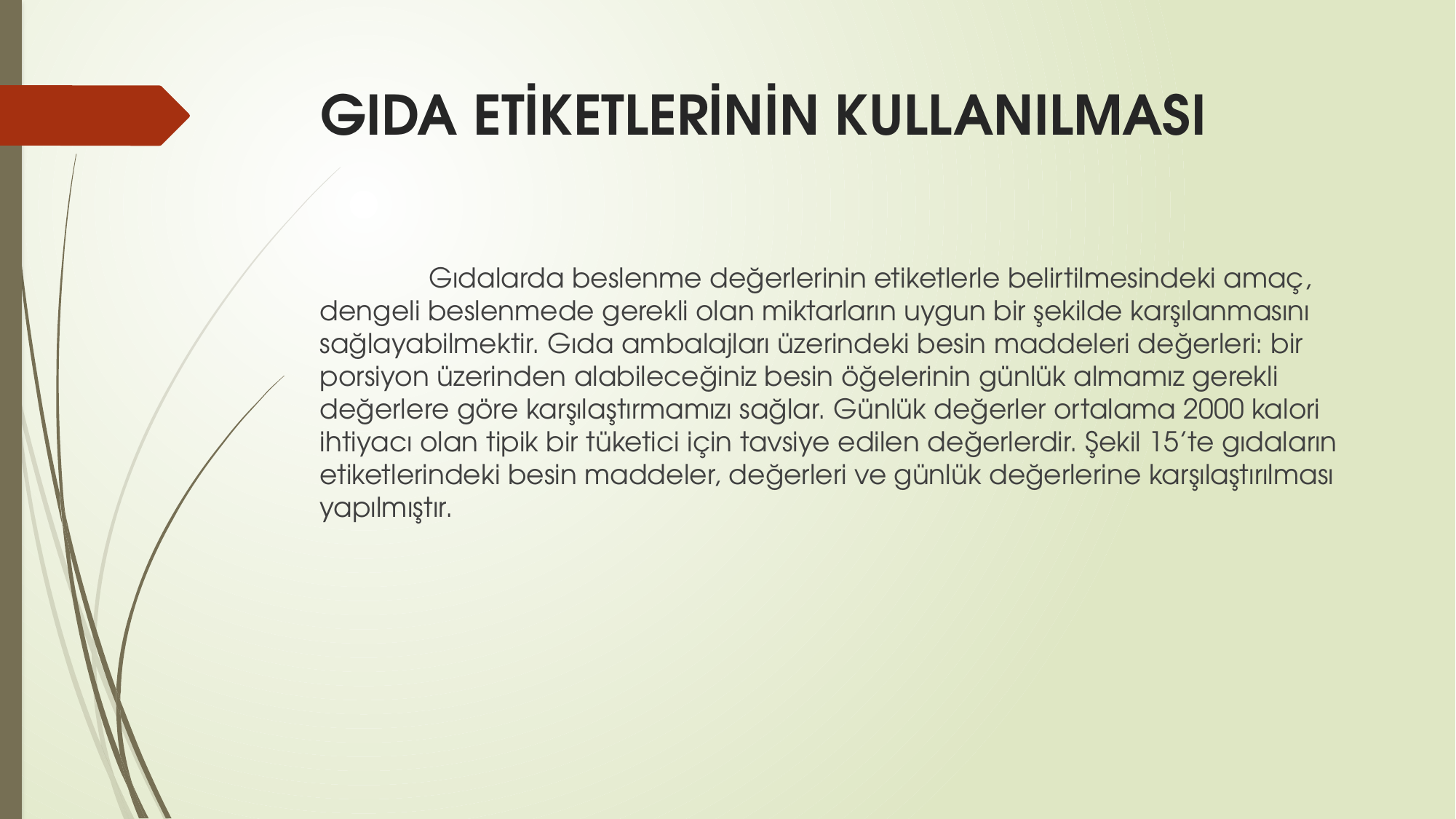

# GIDA ETİKETLERİNİN KULLANILMASI
	Gıdalarda beslenme değerlerinin etiketlerle belirtilmesindeki amaç, dengeli beslenmede gerekli olan miktarların uygun bir şekilde karşılanmasını sağlayabilmektir. Gıda ambalajları üzerindeki besin maddeleri değerleri: bir porsiyon üzerinden alabileceğiniz besin öğelerinin günlük almamız gerekli değerlere göre karşılaştırmamızı sağlar. Günlük değerler ortalama 2000 kalori ihtiyacı olan tipik bir tüketici için tavsiye edilen değerlerdir. Şekil 15’te gıdaların etiketlerindeki besin maddeler, değerleri ve günlük değerlerine karşılaştırılması yapılmıştır.